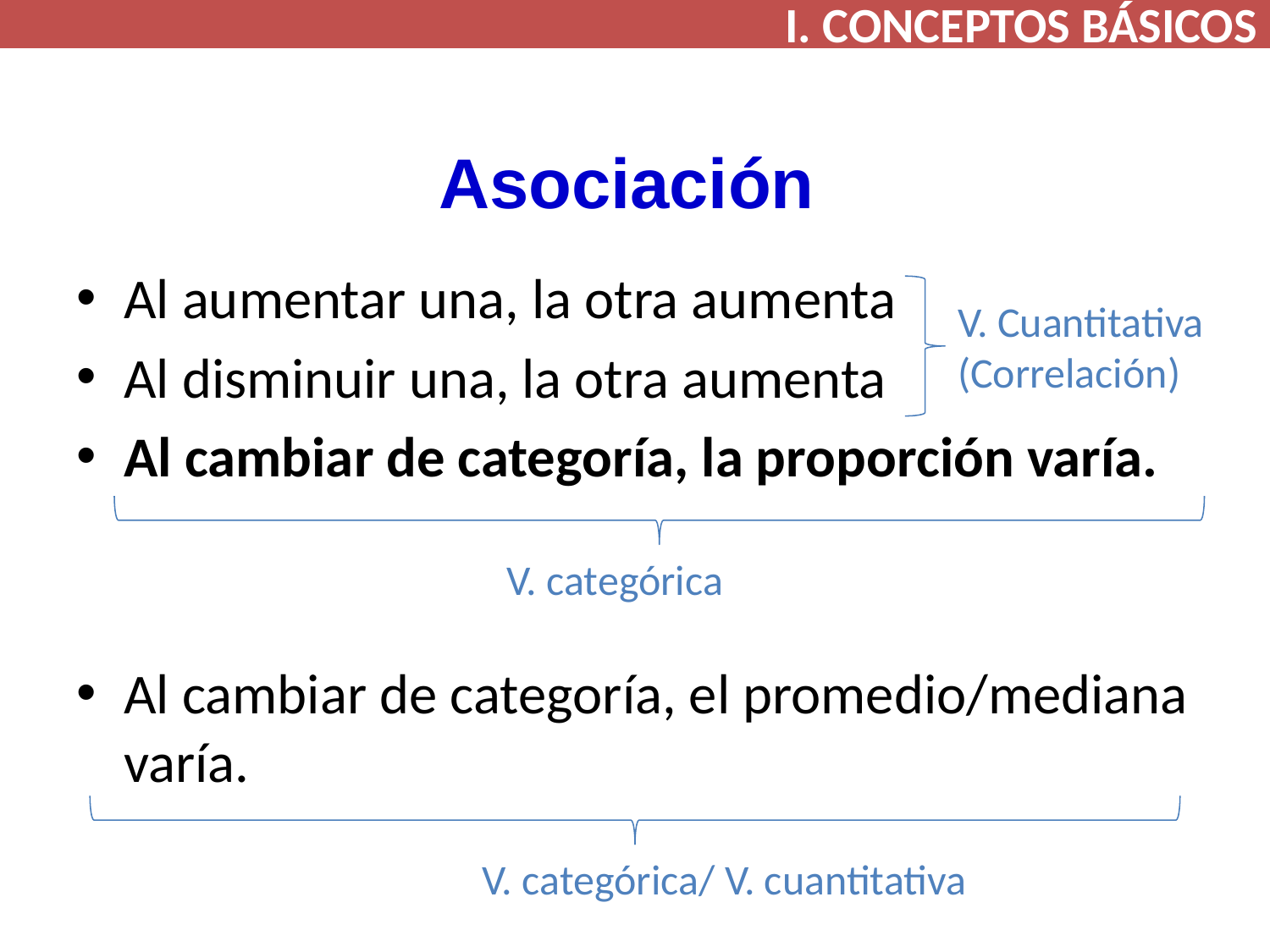

I. CONCEPTOS BÁSICOS

# Asociación

Al aumentar una, la otra aumenta
Al disminuir una, la otra aumenta
Al cambiar de categoría, la proporción varía.

Al cambiar de categoría, el promedio/mediana varía.

V. Cuantitativa
(Correlación)
V. categórica
V. categórica/ V. cuantitativa